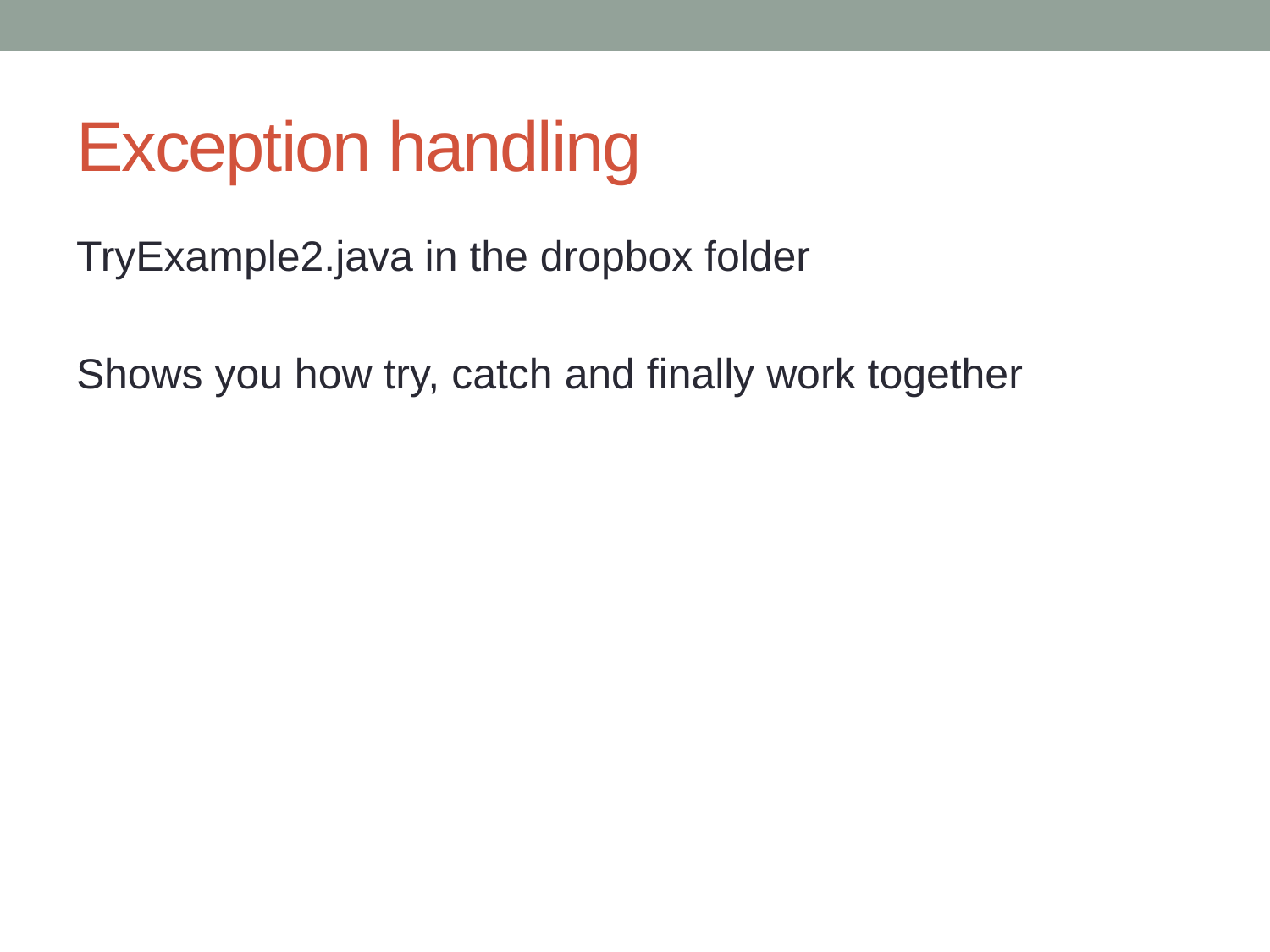

# Exception handling
TryExample2.java in the dropbox folder

Shows you how try, catch and finally work together